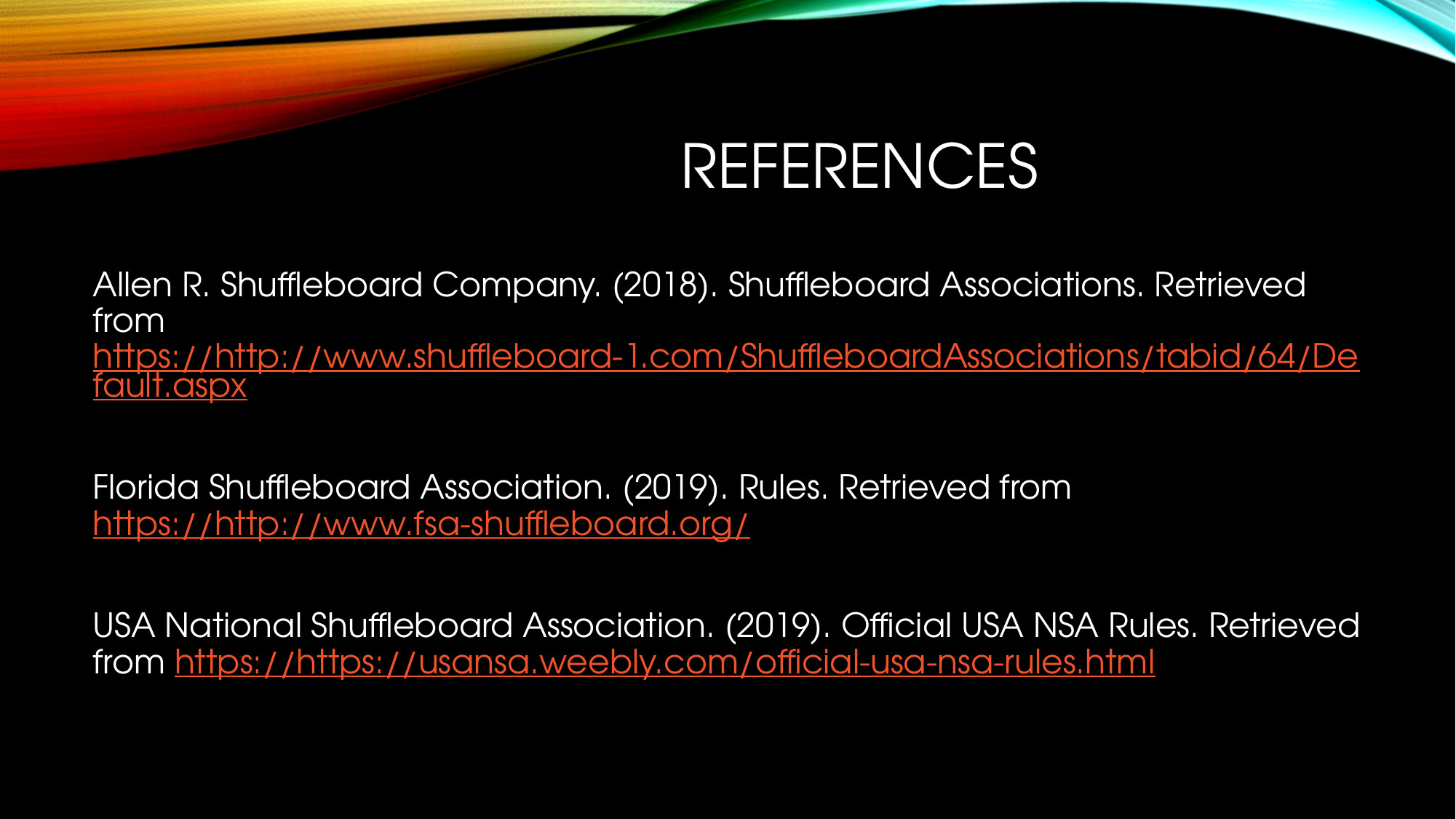

# References
Allen R. Shuffleboard Company. (2018). Shuffleboard Associations. Retrieved from https://http://www.shuffleboard-1.com/ShuffleboardAssociations/tabid/64/Default.aspx

Florida Shuffleboard Association. (2019). Rules. Retrieved from https://http://www.fsa-shuffleboard.org/

USA National Shuffleboard Association. (2019). Official USA NSA Rules. Retrieved from https://https://usansa.weebly.com/official-usa-nsa-rules.html